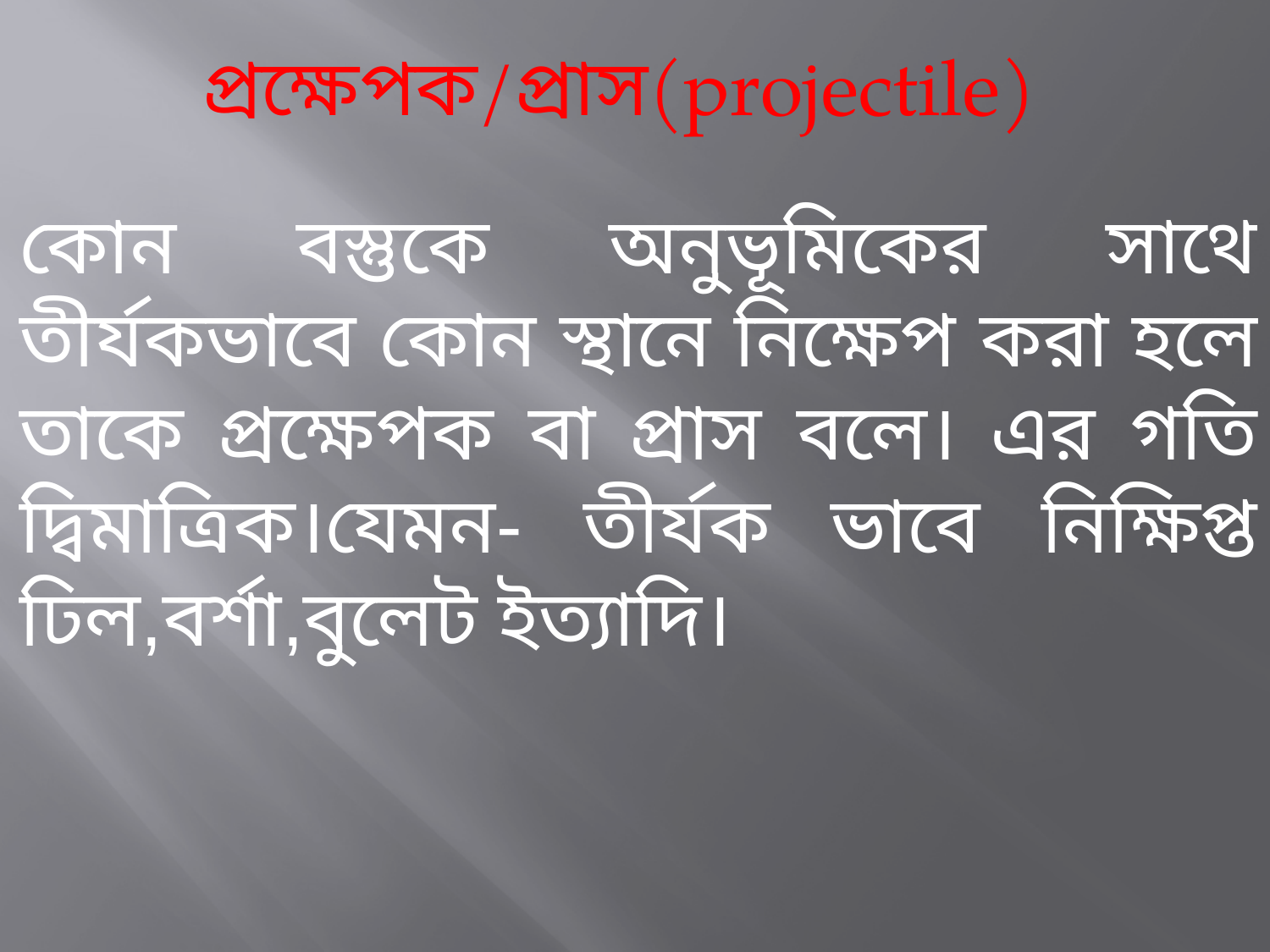

প্রক্ষেপক/প্রাস(projectile)
কোন বস্তুকে অনুভূমিকের সাথে তীর্যকভাবে কোন স্থানে নিক্ষেপ করা হলে তাকে প্রক্ষেপক বা প্রাস বলে। এর গতি দ্বিমাত্রিক।যেমন- তীর্যক ভাবে নিক্ষিপ্ত ঢিল,বর্শা,বুলেট ইত্যাদি।